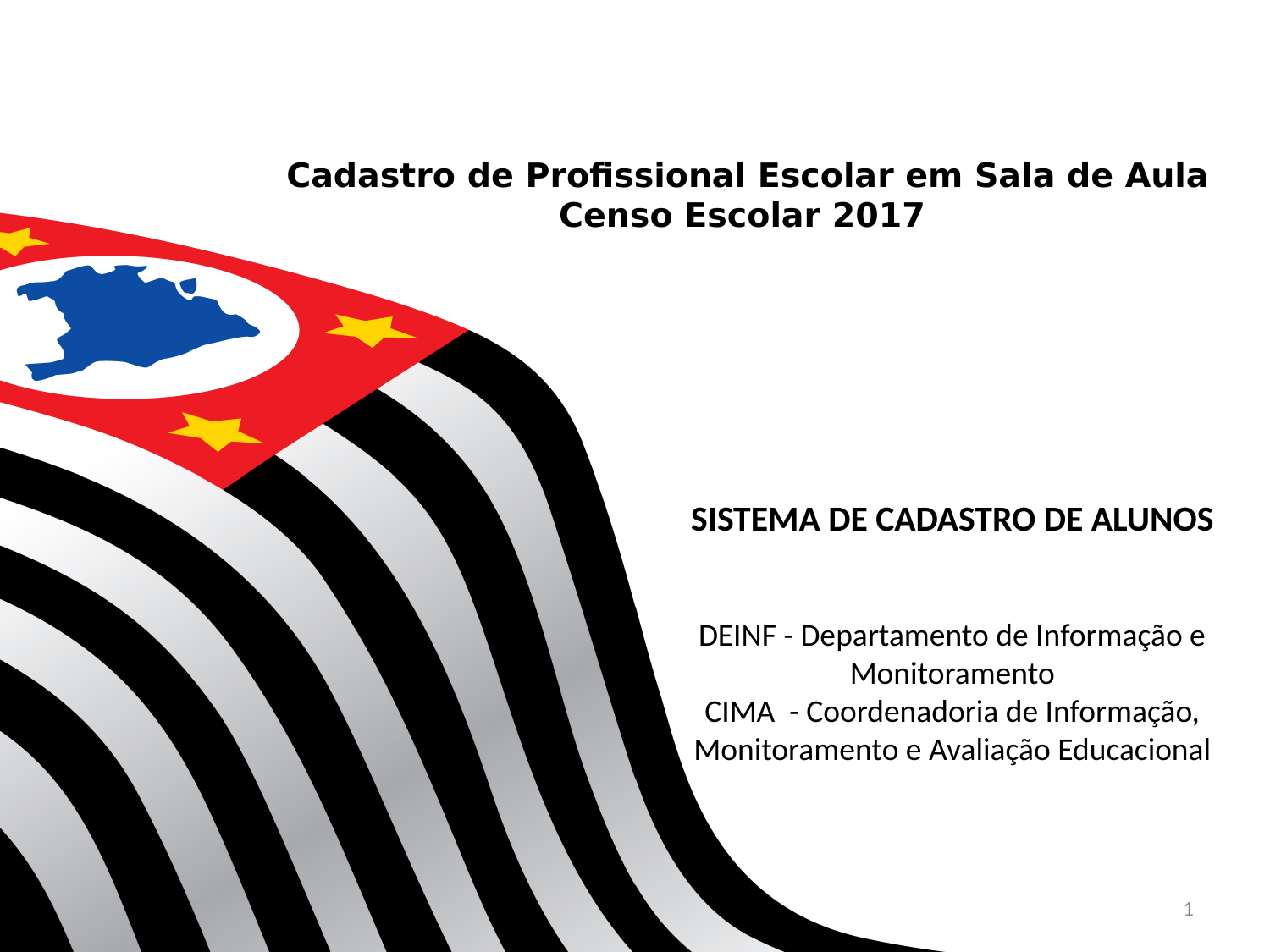

# Cadastro de Profissional Escolar em Sala de Aula Censo Escolar 2017
SISTEMA DE CADASTRO DE ALUNOS

DEINF - Departamento de Informação e Monitoramento
CIMA  - Coordenadoria de Informação, Monitoramento e Avaliação Educacional

1